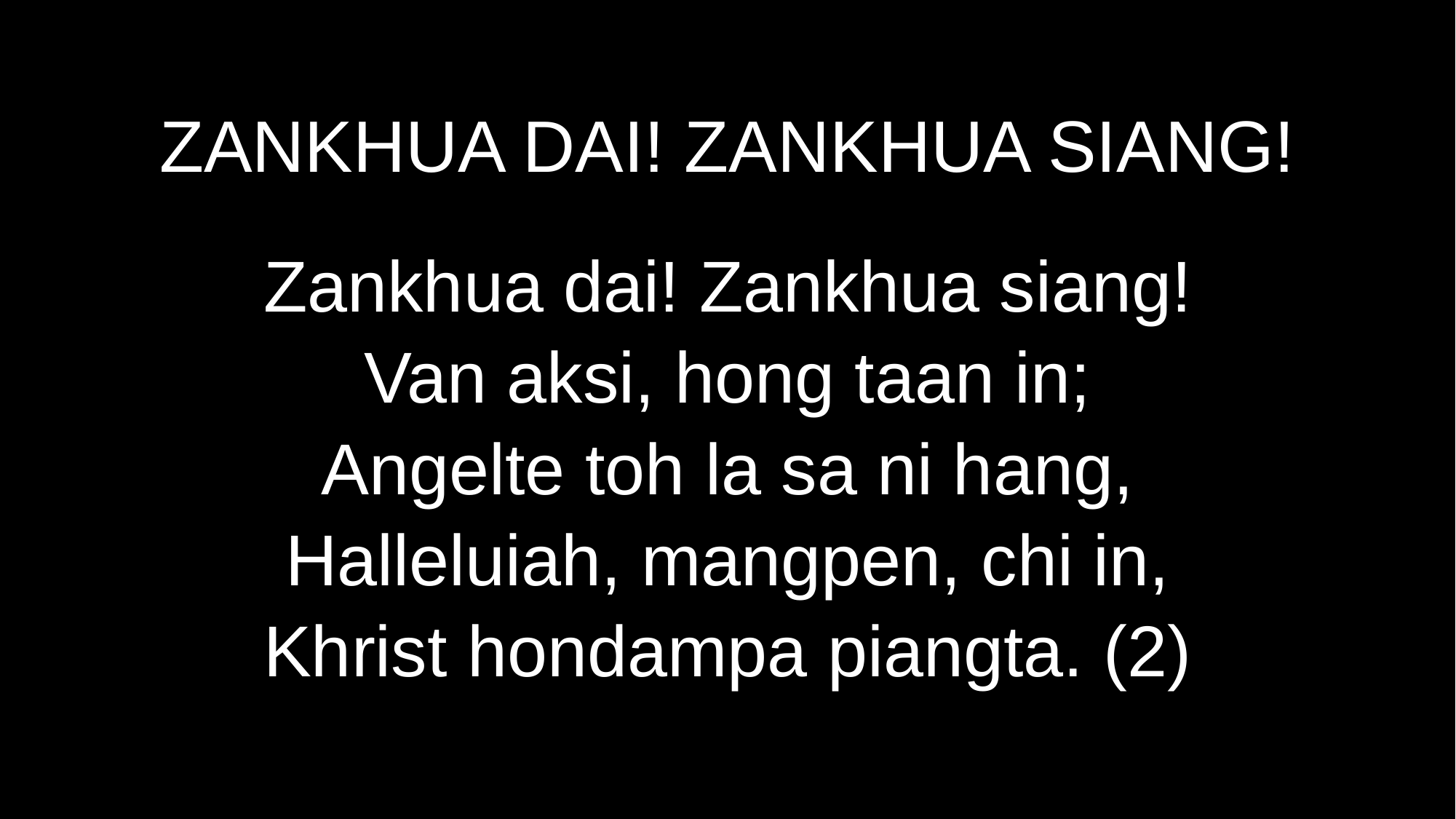

ZANKHUA DAI! ZANKHUA SIANG!
Zankhua dai! Zankhua siang!
Van aksi, hong taan in;
Angelte toh la sa ni hang,
Halleluiah, mangpen, chi in,
Khrist hondampa piangta. (2)